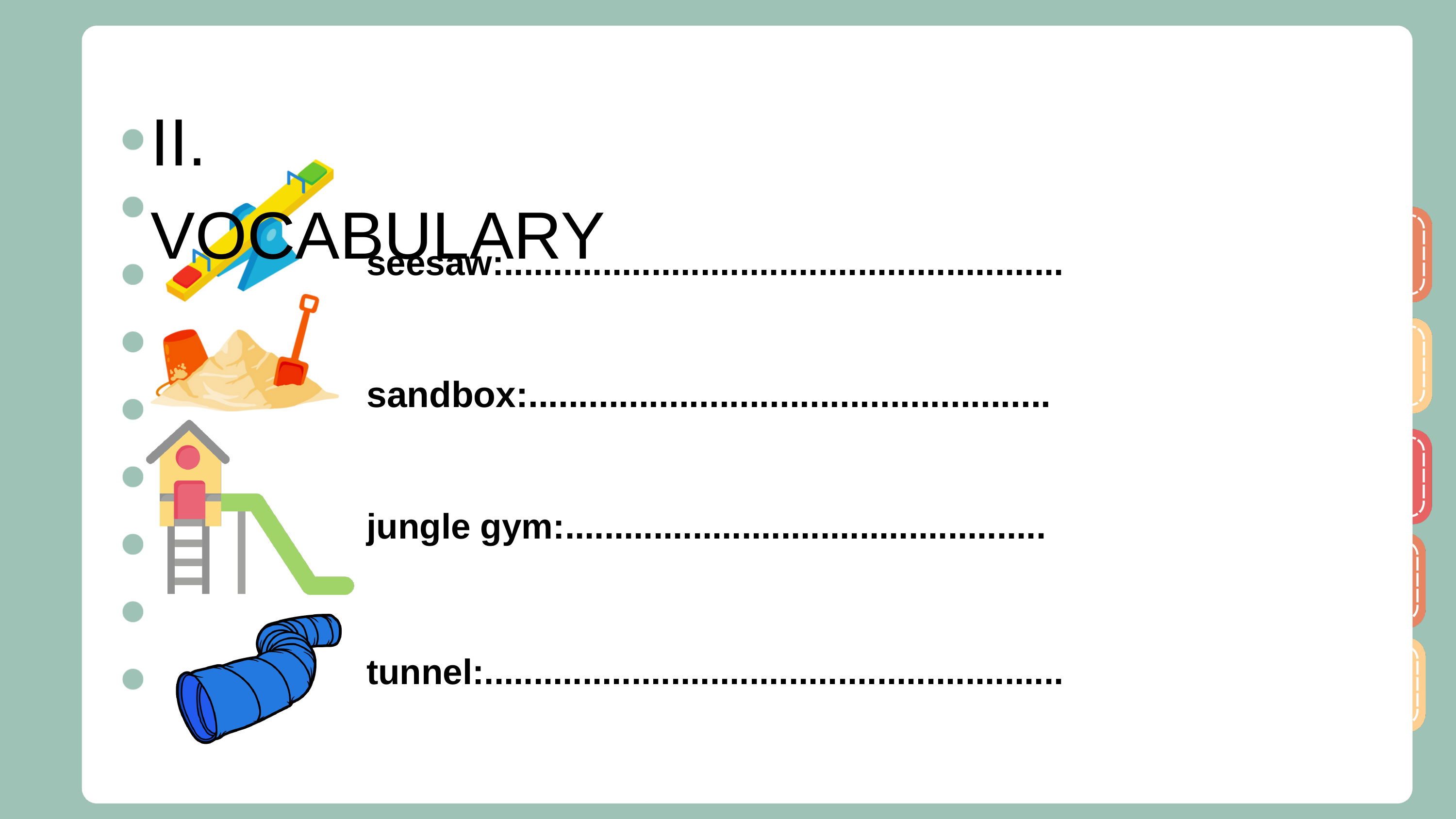

II. VOCABULARY

seesaw:.........................................................

sandbox:....................................................

jungle gym:.................................................

tunnel:...........................................................